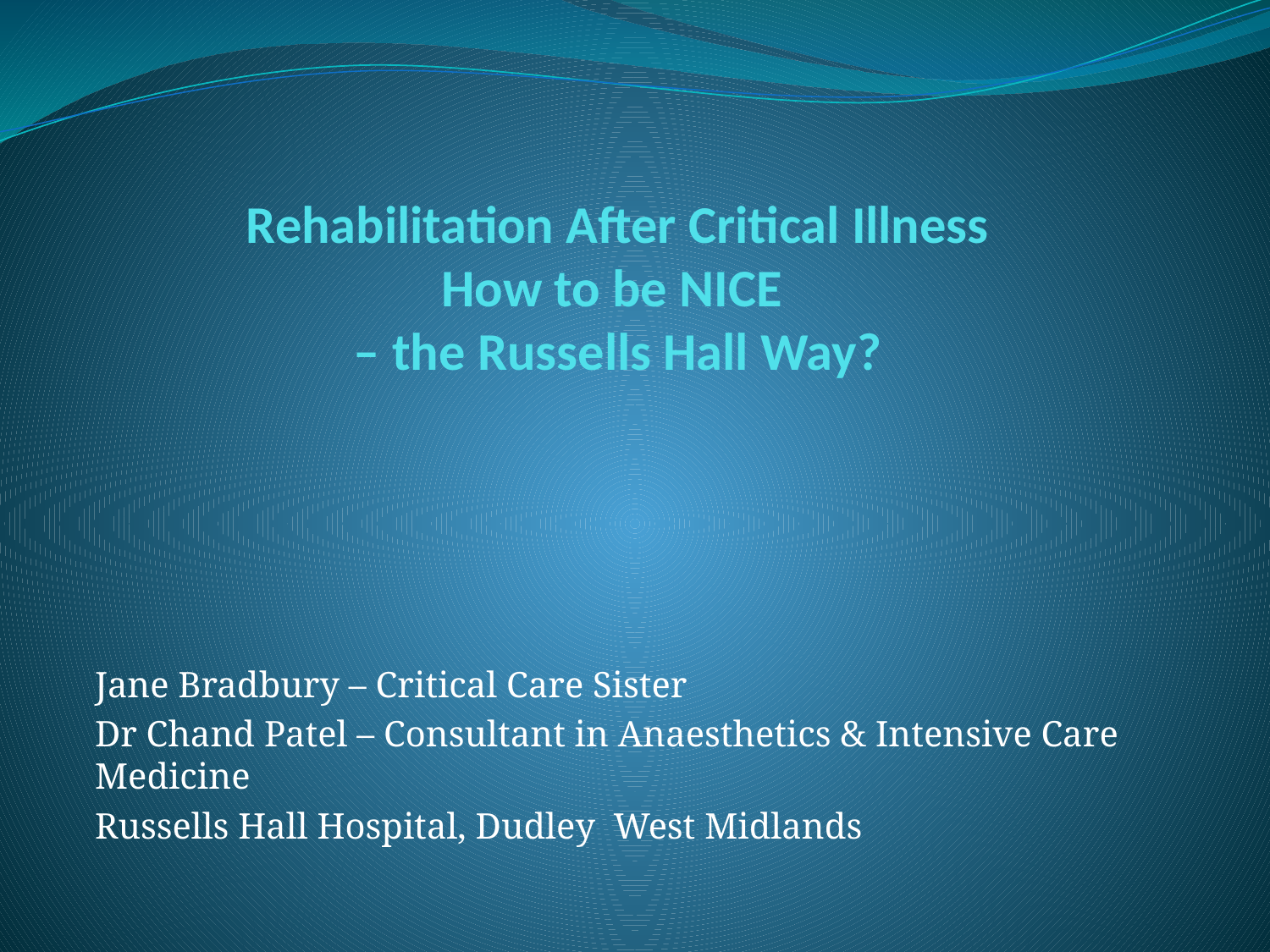

# Rehabilitation After Critical Illness How to be NICE – the Russells Hall Way?
Jane Bradbury – Critical Care Sister
Dr Chand Patel – Consultant in Anaesthetics & Intensive Care Medicine
Russells Hall Hospital, Dudley  West Midlands